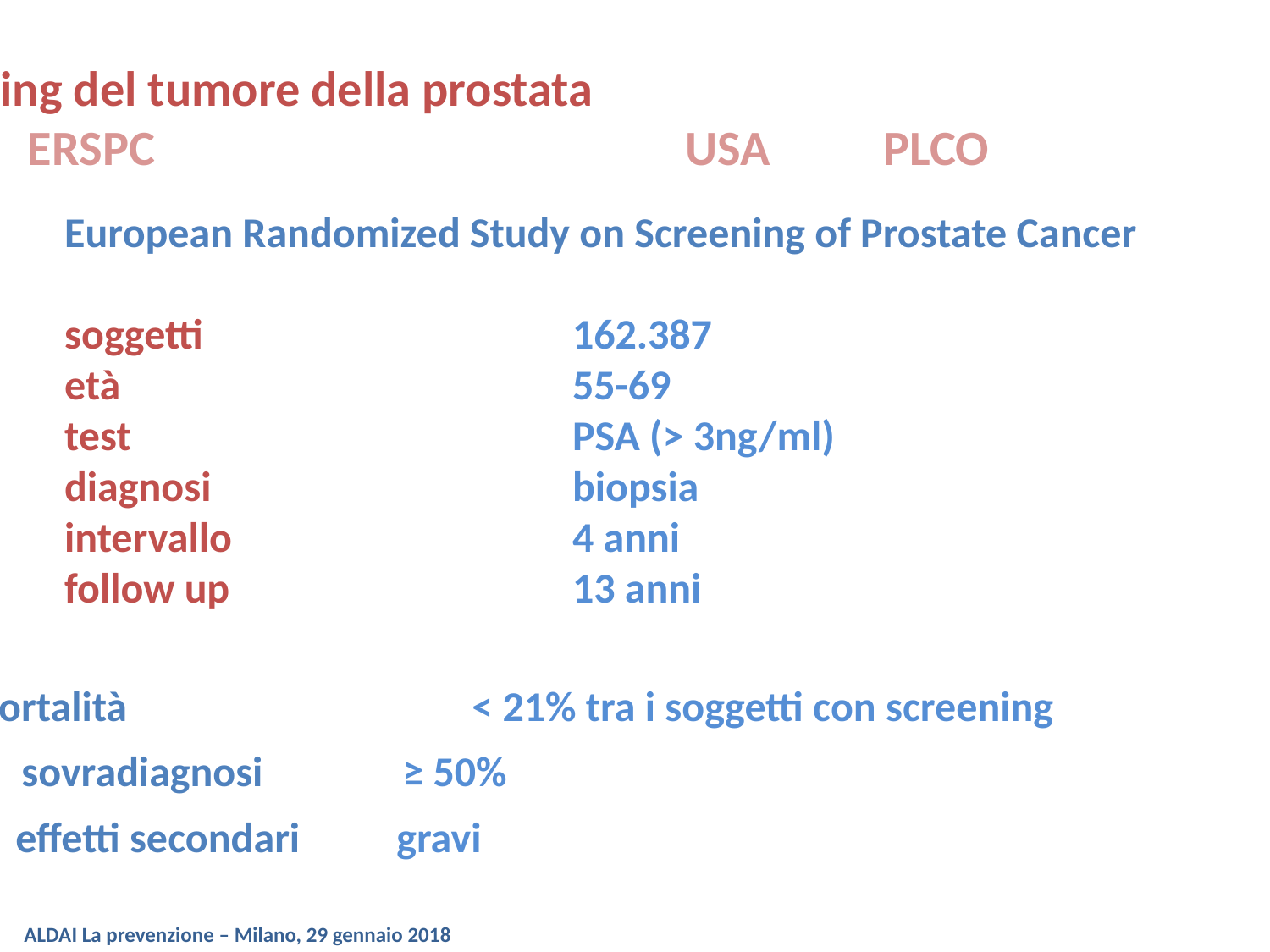

screening del tumore della prostata
EU	   ERSPC				     USA	PLCO
European Randomized Study on Screening of Prostate Cancer

soggetti 			162.387
età 				55-69
test 				PSA (> 3ng/ml)
diagnosi			biopsia
intervallo			4 anni
follow up 			13 anni
mortalità 			< 21% tra i soggetti con screening
sovradiagnosi 		≥ 50%
effetti secondari	gravi
ALDAI La prevenzione – Milano, 29 gennaio 2018